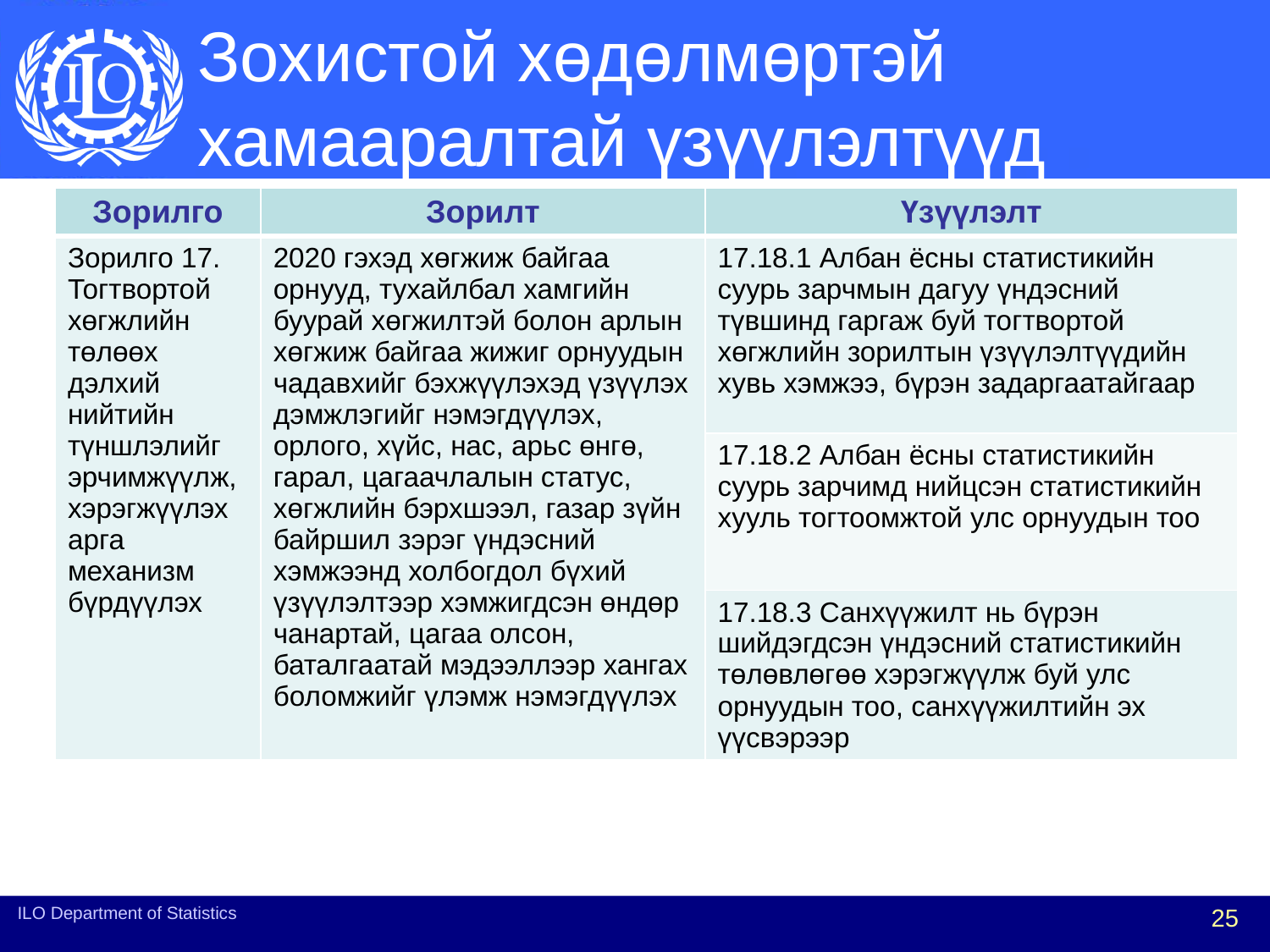

# Зохистой хөдөлмөртэй хамааралтай үзүүлэлтүүд
| Зорилго | Зорилт | Үзүүлэлт |
| --- | --- | --- |
| Зорилго 17. Тогтвортой хөгжлийн төлөөх дэлхий нийтийн түншлэлийг эрчимжүүлж, хэрэгжүүлэх арга механизм бүрдүүлэх | 2020 гэхэд хөгжиж байгаа орнууд, тухайлбал хамгийн буурай хөгжилтэй болон арлын хөгжиж байгаа жижиг орнуудын чадавхийг бэхжүүлэхэд үзүүлэх дэмжлэгийг нэмэгдүүлэх, орлого, хүйс, нас, арьс өнгө, гарал, цагаачлалын статус, хөгжлийн бэрхшээл, газар зүйн байршил зэрэг үндэсний хэмжээнд холбогдол бүхий үзүүлэлтээр хэмжигдсэн өндөр чанартай, цагаа олсон, баталгаатай мэдээллээр хангах боломжийг үлэмж нэмэгдүүлэх | 17.18.1 Албан ёсны статистикийн суурь зарчмын дагуу үндэсний түвшинд гаргаж буй тогтвортой хөгжлийн зорилтын үзүүлэлтүүдийн хувь хэмжээ, бүрэн задаргаатайгаар |
|  |  | 17.18.2 Албан ёсны статистикийн суурь зарчимд нийцсэн статистикийн хууль тогтоомжтой улс орнуудын тоо |
|  |  | 17.18.3 Санхүүжилт нь бүрэн шийдэгдсэн үндэсний статистикийн төлөвлөгөө хэрэгжүүлж буй улс орнуудын тоо, санхүүжилтийн эх үүсвэрээр |
ILO Department of Statistics
25